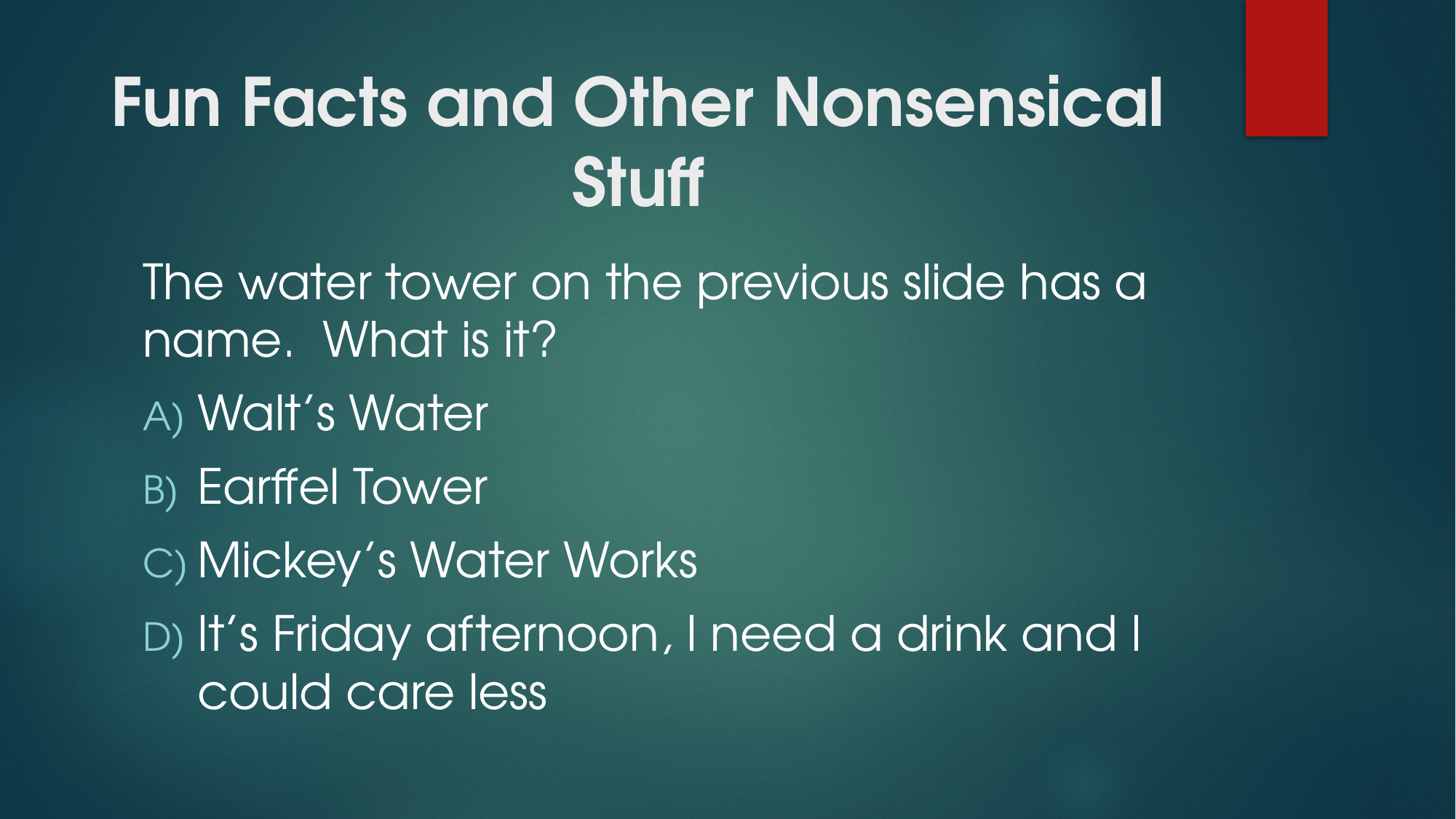

# Fun Facts and Other Nonsensical Stuff
The water tower on the previous slide has a name.  What is it?
Walt’s Water
Earffel Tower
Mickey’s Water Works
It’s Friday afternoon, I need a drink and I could care less